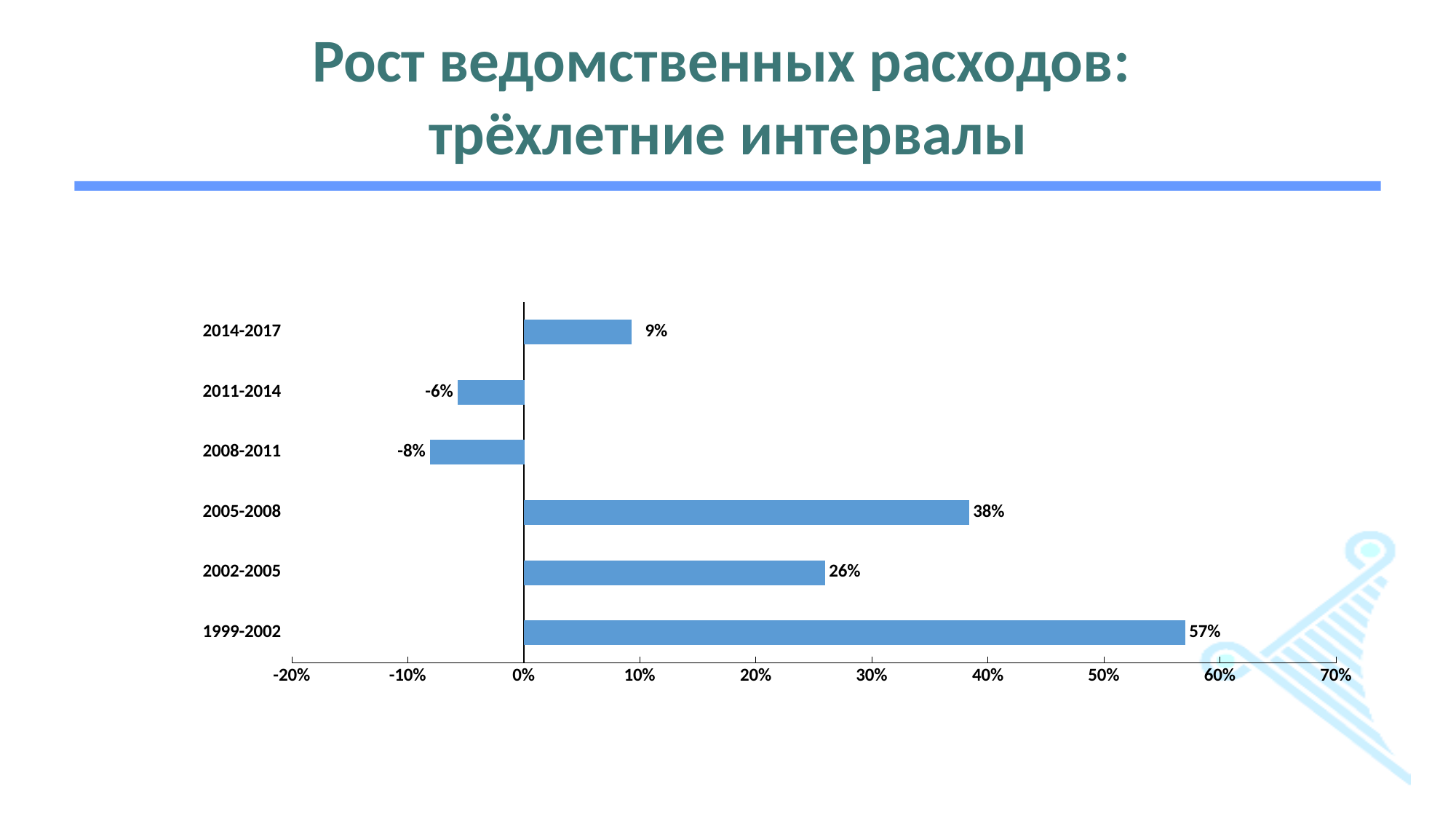

# Рост ведомственных расходов: трёхлетние интервалы

### Chart:

| Category | Departmental expenditure growth: two-year intervals |
|---|---|
| 1999-2002 | 0.5698033164187939 |
| 2002-2005 | 0.2593425658248649 |
| 2005-2008 | 0.38363452948951293 |
| 2008-2011 | -0.08066501501834078 |
| 2011-2014 | -0.05689367750692553 |
| 2014-2017 | 0.0925906578227815 |